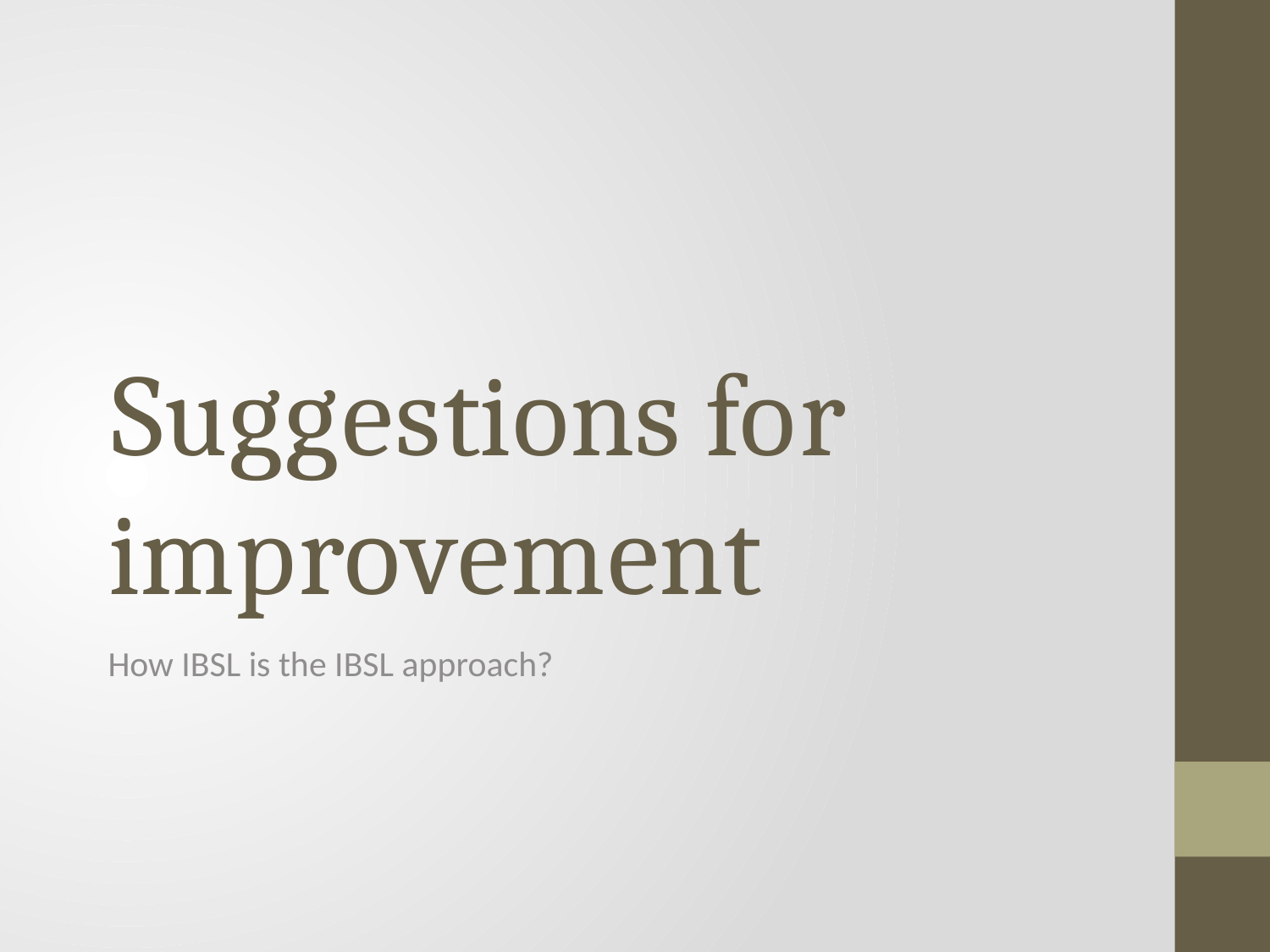

# Suggestions for improvement
How IBSL is the IBSL approach?